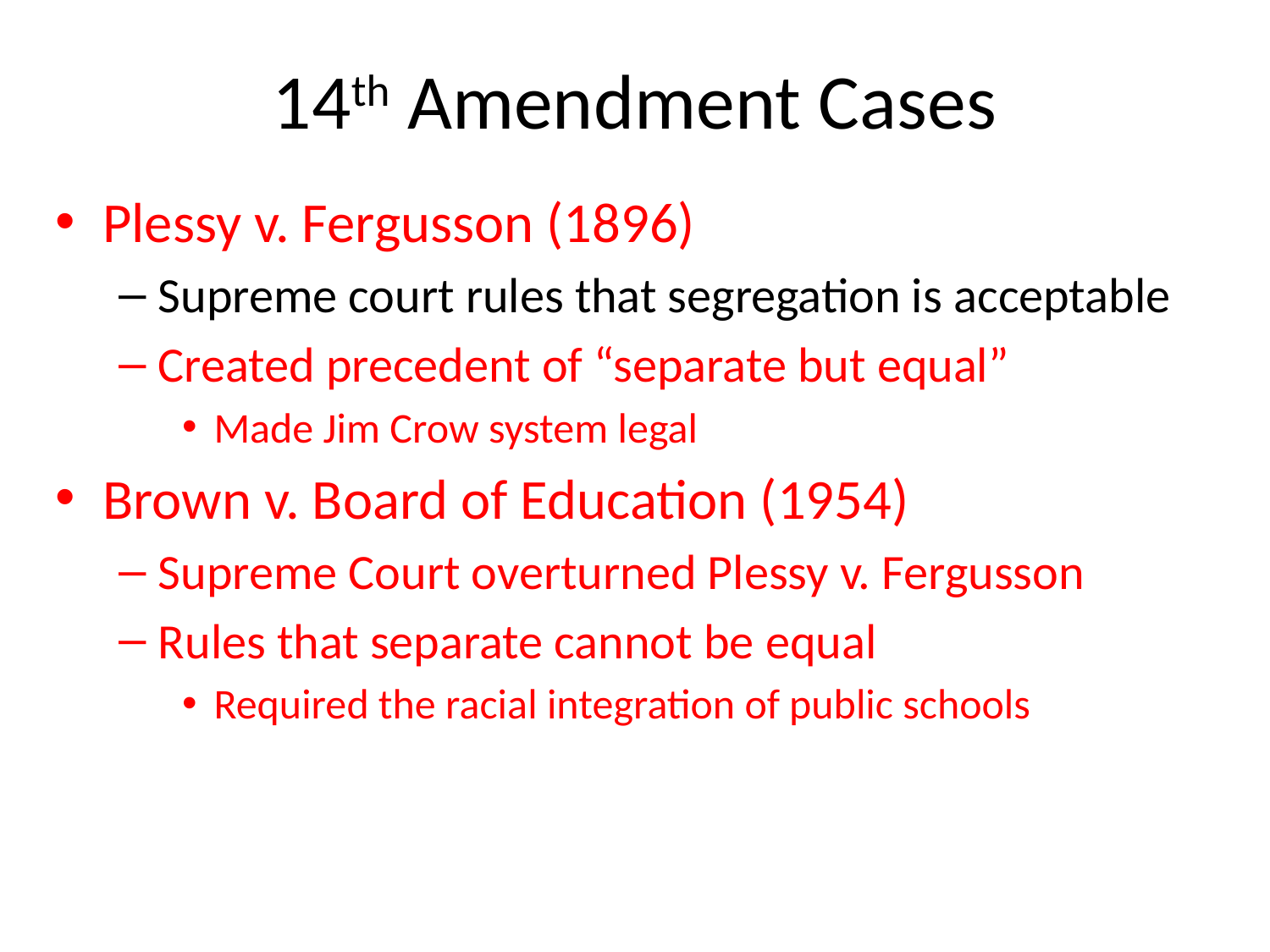

# 14th Amendment Cases
Plessy v. Fergusson (1896)
Supreme court rules that segregation is acceptable
Created precedent of “separate but equal”
Made Jim Crow system legal
Brown v. Board of Education (1954)
Supreme Court overturned Plessy v. Fergusson
Rules that separate cannot be equal
Required the racial integration of public schools